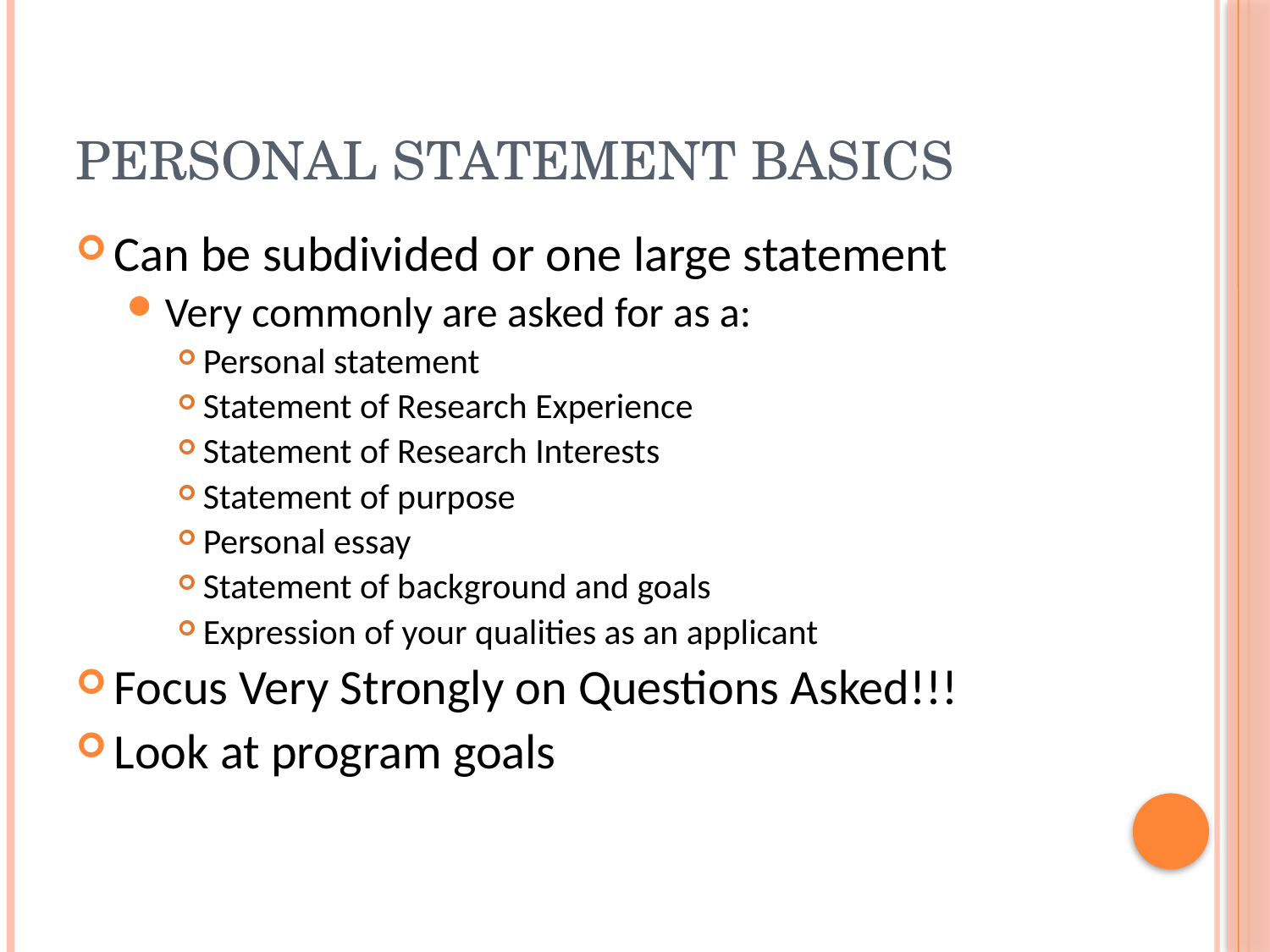

# Personal Statement Basics
Can be subdivided or one large statement
Very commonly are asked for as a:
Personal statement
Statement of Research Experience
Statement of Research Interests
Statement of purpose
Personal essay
Statement of background and goals
Expression of your qualities as an applicant
Focus Very Strongly on Questions Asked!!!
Look at program goals